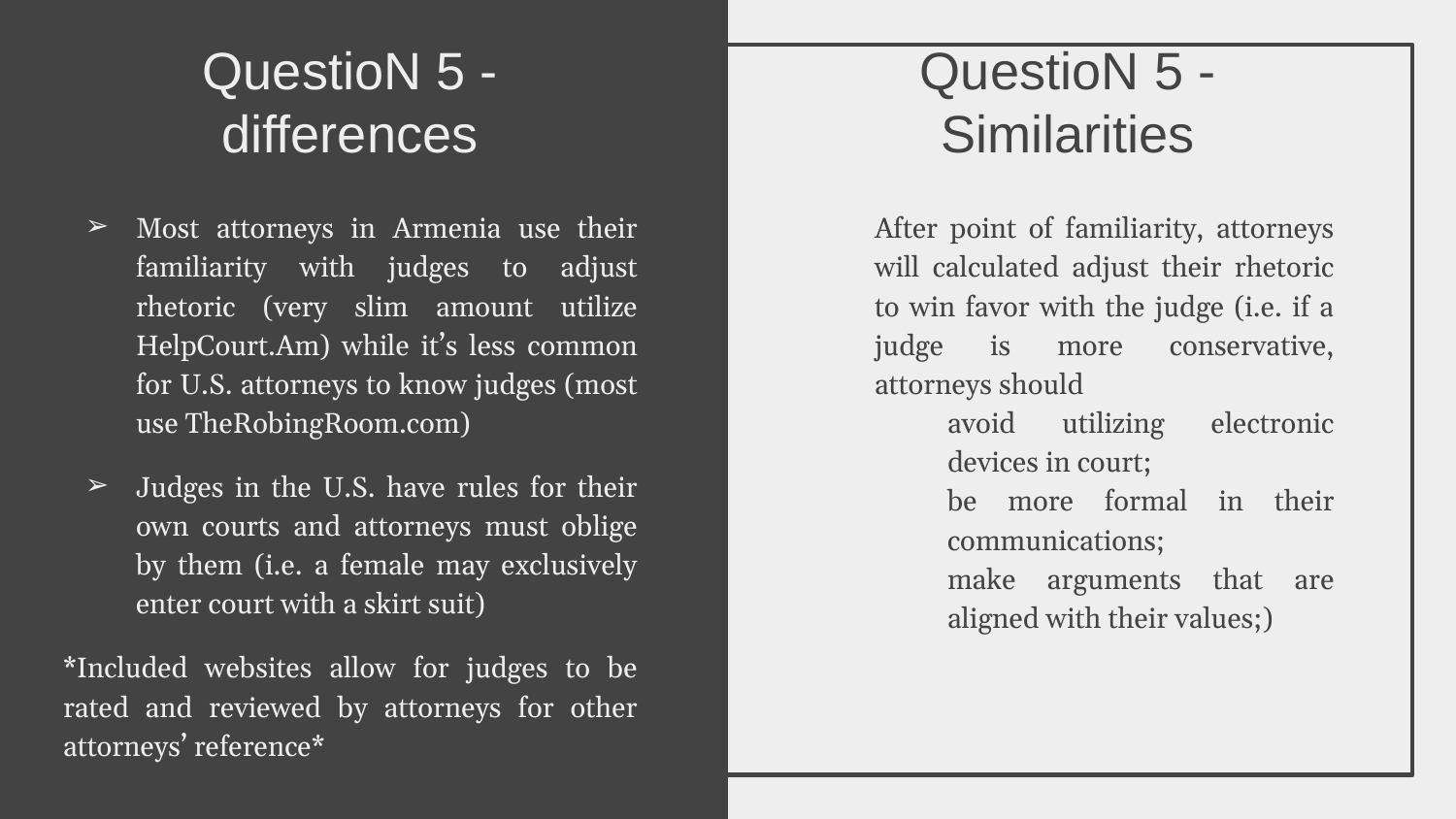

QuestioN 5 - differences
QuestioN 5 - Similarities
Most attorneys in Armenia use their familiarity with judges to adjust rhetoric (very slim amount utilize HelpCourt.Am) while it’s less common for U.S. attorneys to know judges (most use TheRobingRoom.com)

Judges in the U.S. have rules for their own courts and attorneys must oblige by them (i.e. a female may exclusively enter court with a skirt suit)

*Included websites allow for judges to be rated and reviewed by attorneys for other attorneys’ reference*

After point of familiarity, attorneys will calculated adjust their rhetoric to win favor with the judge (i.e. if a judge is more conservative, attorneys should
avoid utilizing electronic devices in court;
be more formal in their communications;
make arguments that are aligned with their values;)